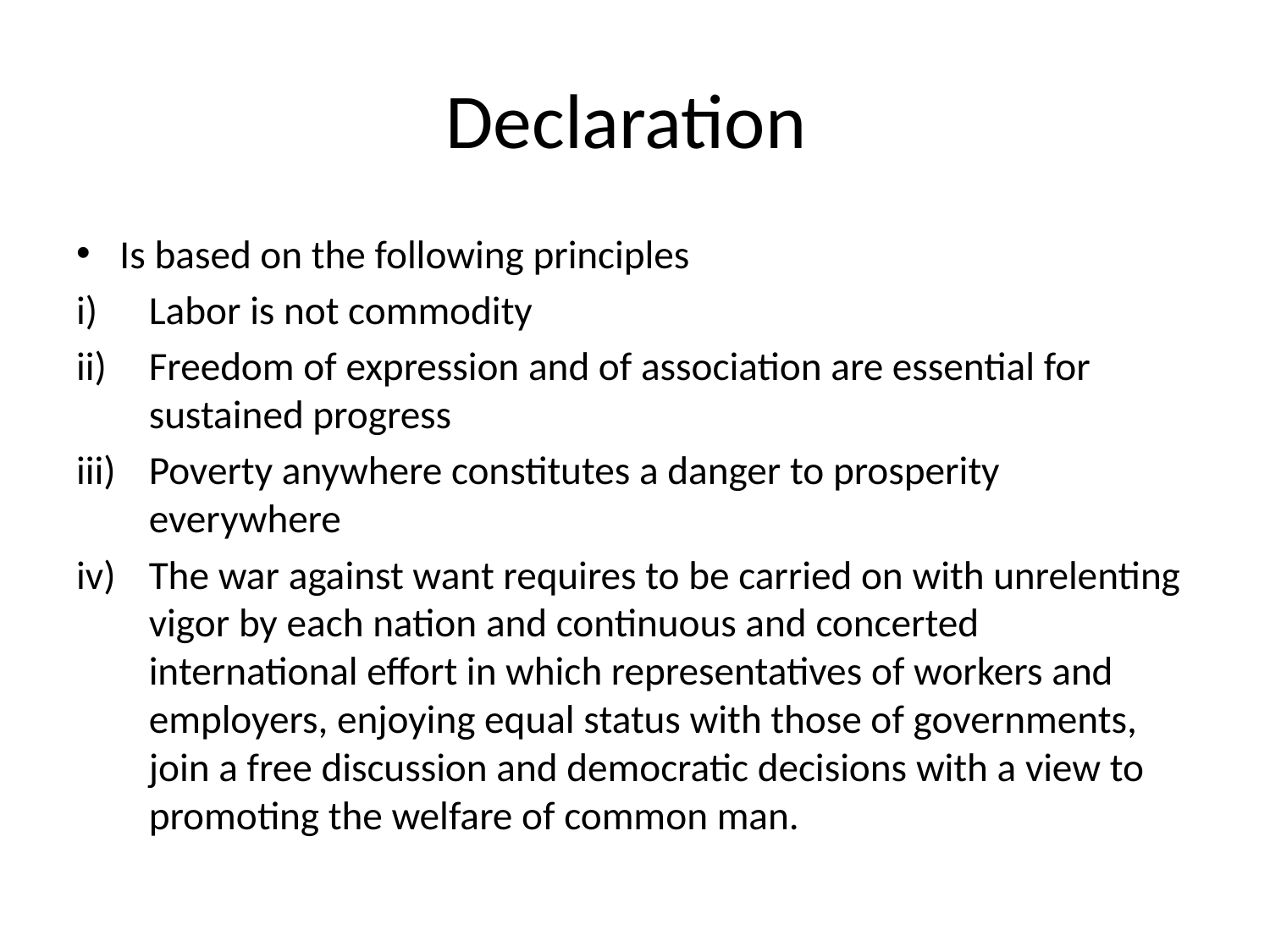

# Declaration
Is based on the following principles
Labor is not commodity
Freedom of expression and of association are essential for sustained progress
Poverty anywhere constitutes a danger to prosperity everywhere
The war against want requires to be carried on with unrelenting vigor by each nation and continuous and concerted international effort in which representatives of workers and employers, enjoying equal status with those of governments, join a free discussion and democratic decisions with a view to promoting the welfare of common man.